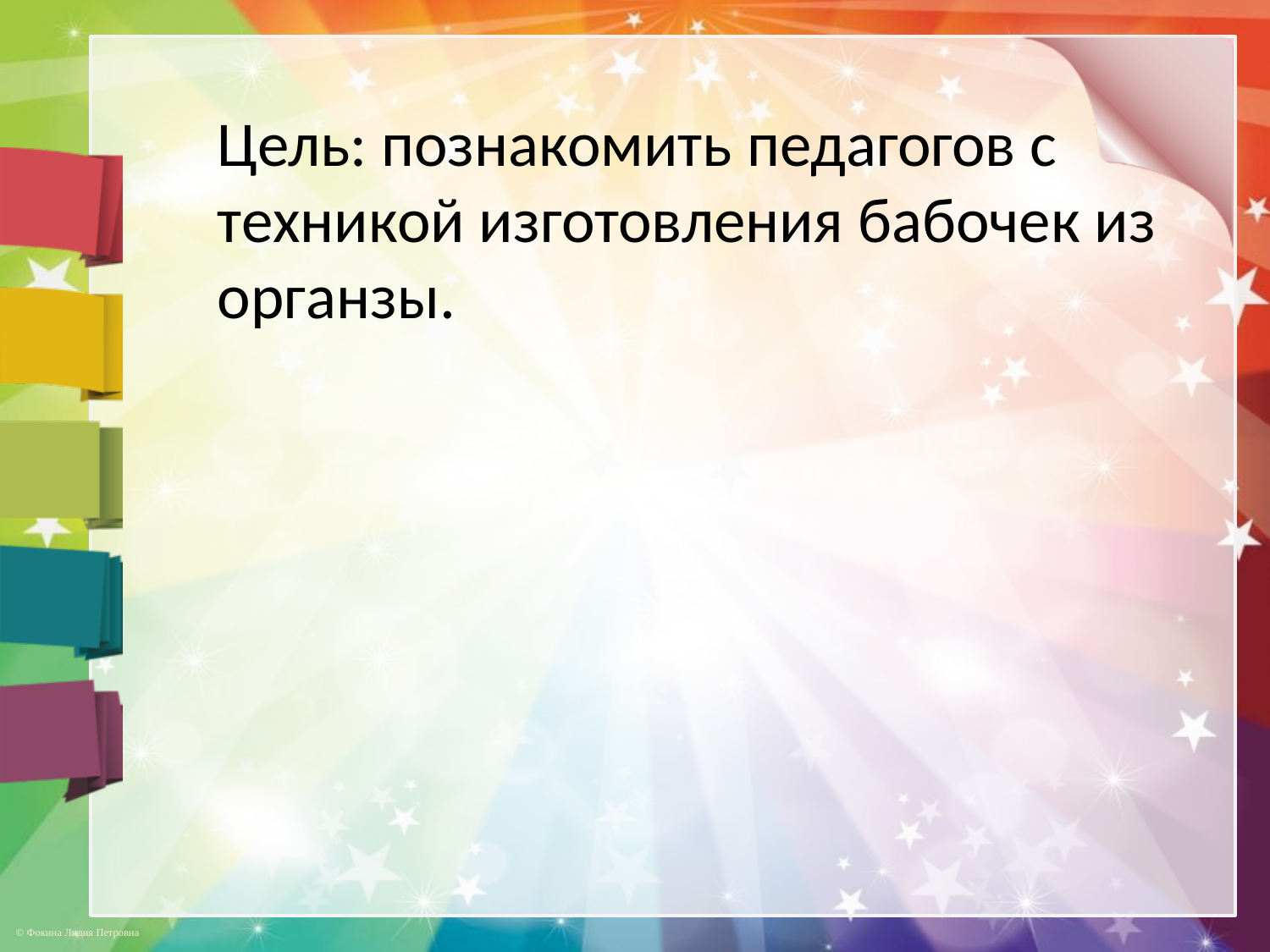

Цель: познакомить педагогов с техникой изготовления бабочек из органзы.